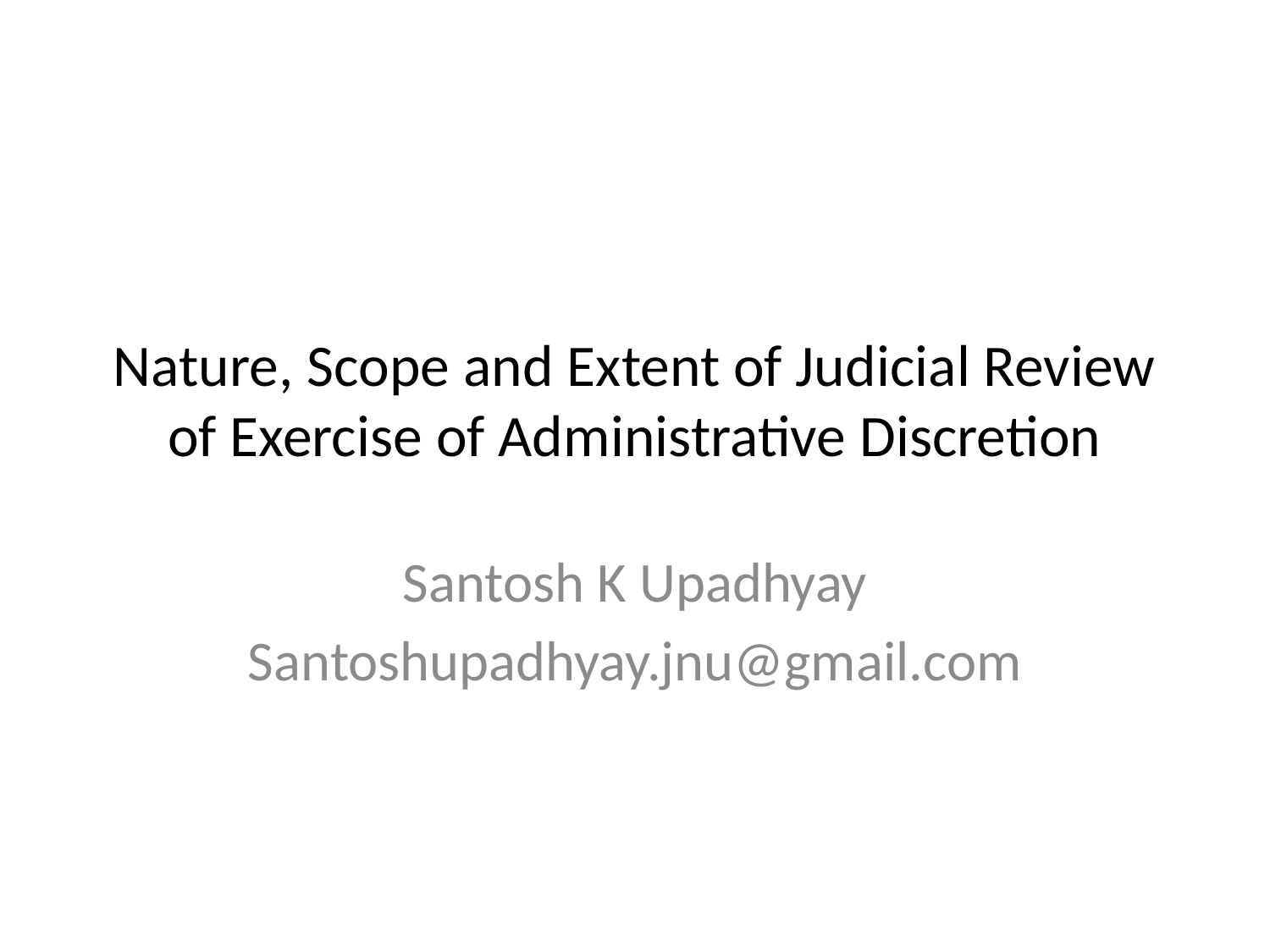

# Nature, Scope and Extent of Judicial Review of Exercise of Administrative Discretion
Santosh K Upadhyay
Santoshupadhyay.jnu@gmail.com